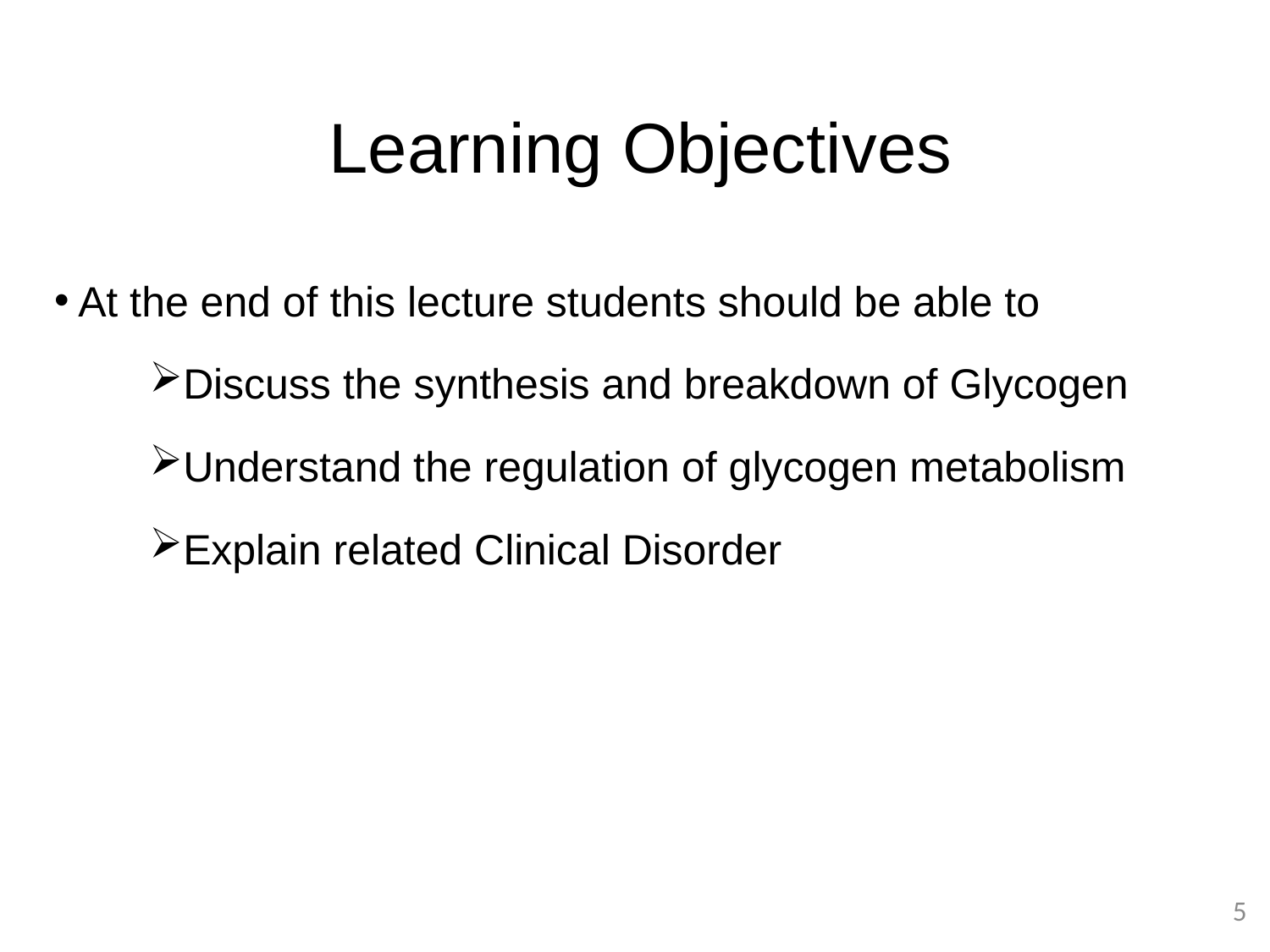

Learning Objectives

At the end of this lecture students should be able to
Discuss the synthesis and breakdown of Glycogen
Understand the regulation of glycogen metabolism
Explain related Clinical Disorder

5